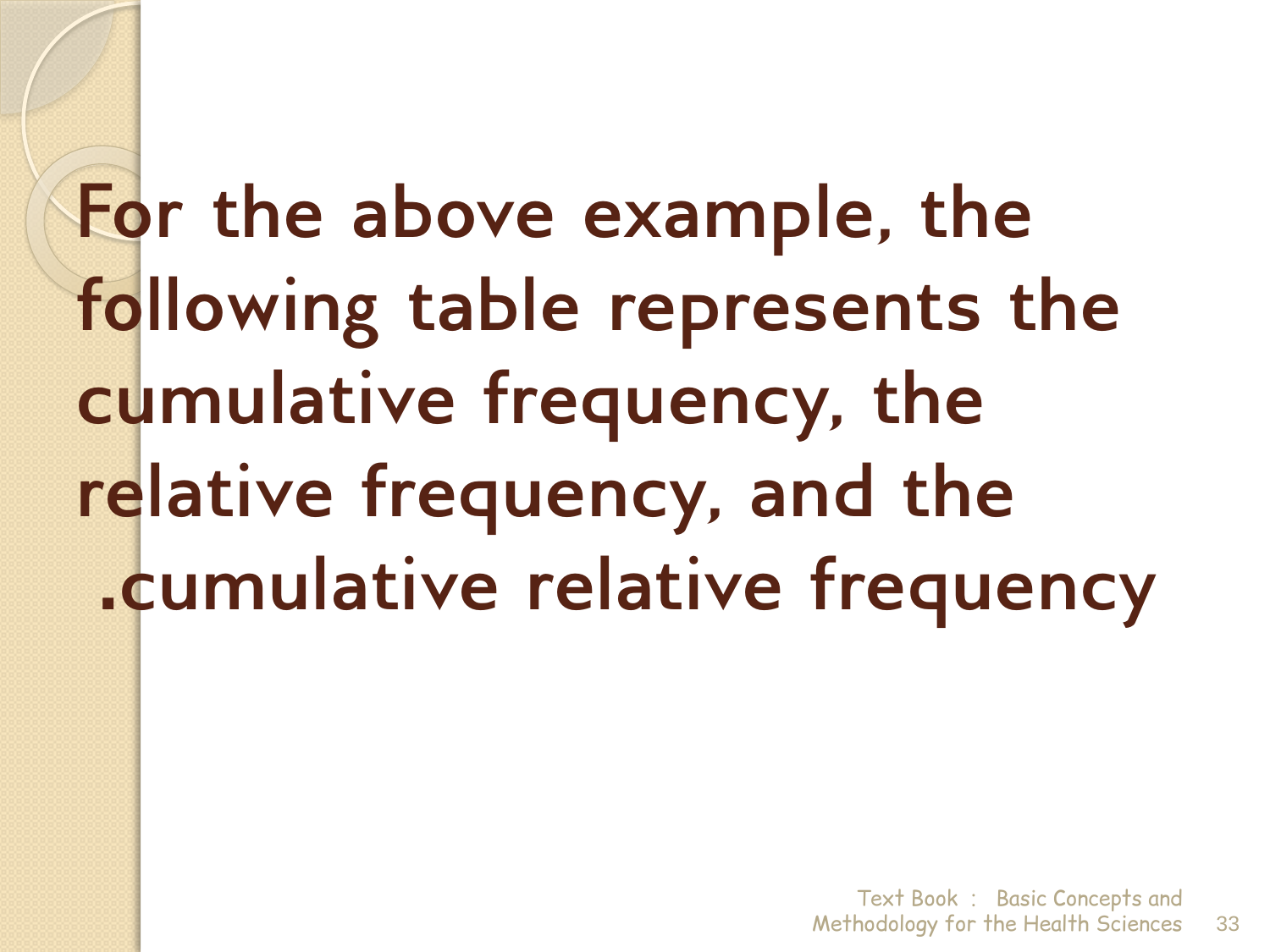

# For the above example, the following table represents the cumulative frequency, the relative frequency, and the cumulative relative frequency.
Text Book  :   Basic Concepts and Methodology for the Health Sciences
33